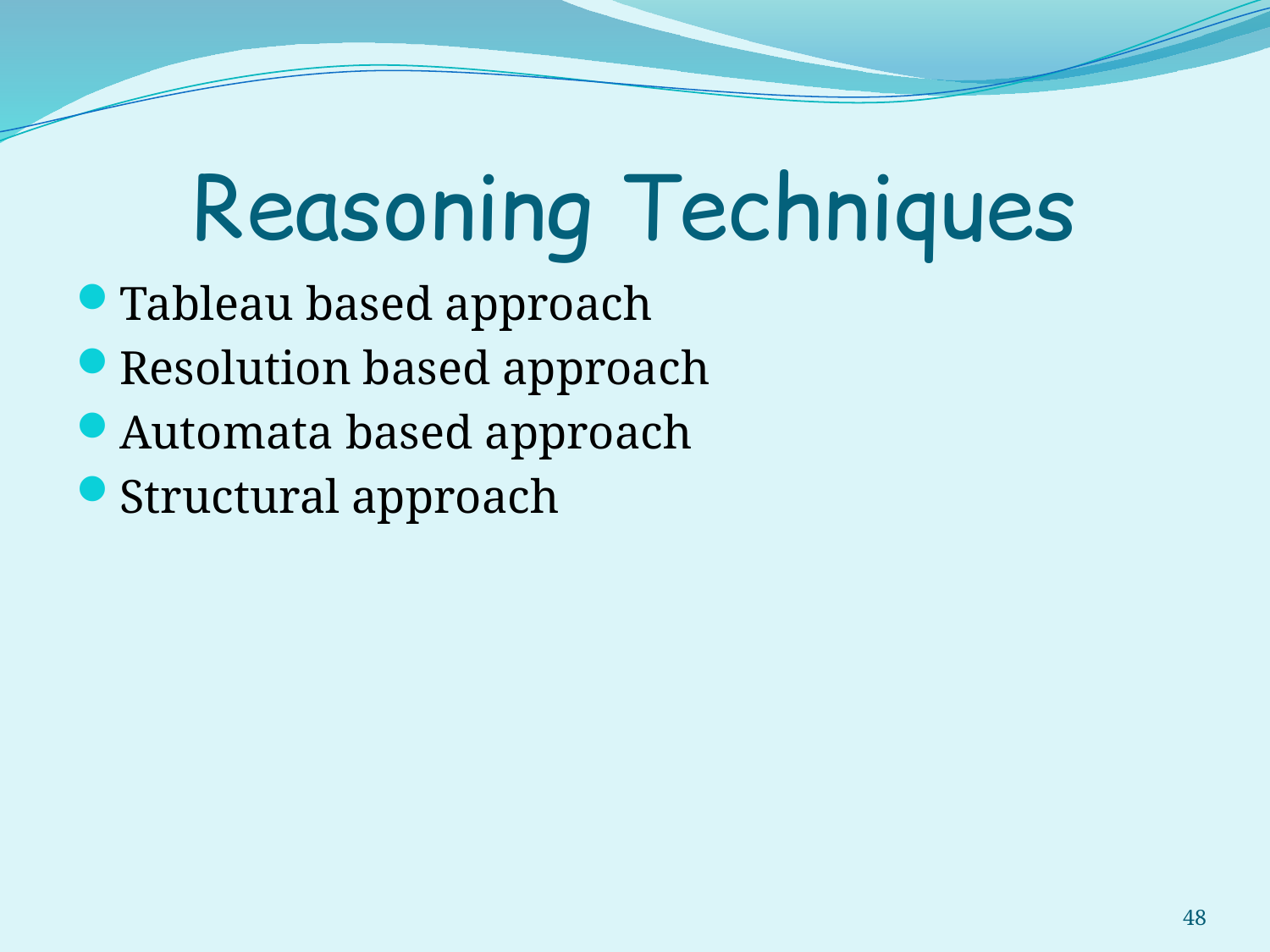

# Reasoning Techniques
Tableau based approach
Resolution based approach
Automata based approach
Structural approach
48